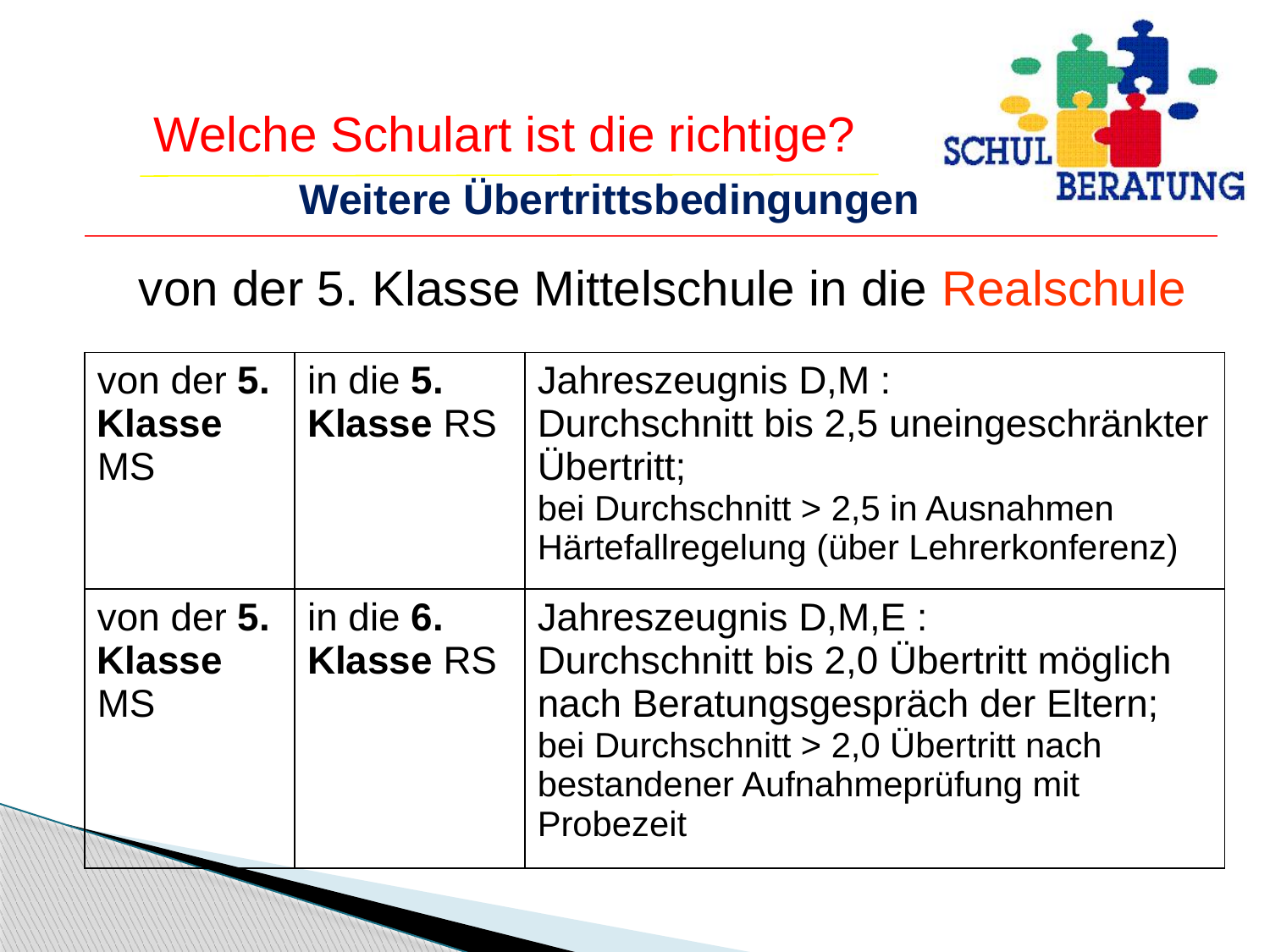

Weitere Übertrittsbedingungen
 von der 5. Klasse Mittelschule in die Realschule
| von der 5. Klasse MS | in die 5. Klasse RS | Jahreszeugnis D,M : Durchschnitt bis 2,5 uneingeschränkter Übertritt; bei Durchschnitt > 2,5 in Ausnahmen Härtefallregelung (über Lehrerkonferenz) |
| --- | --- | --- |
| von der 5. Klasse MS | in die 6. Klasse RS | Jahreszeugnis D,M,E : Durchschnitt bis 2,0 Übertritt möglich nach Beratungsgespräch der Eltern; bei Durchschnitt > 2,0 Übertritt nach bestandener Aufnahmeprüfung mit Probezeit |